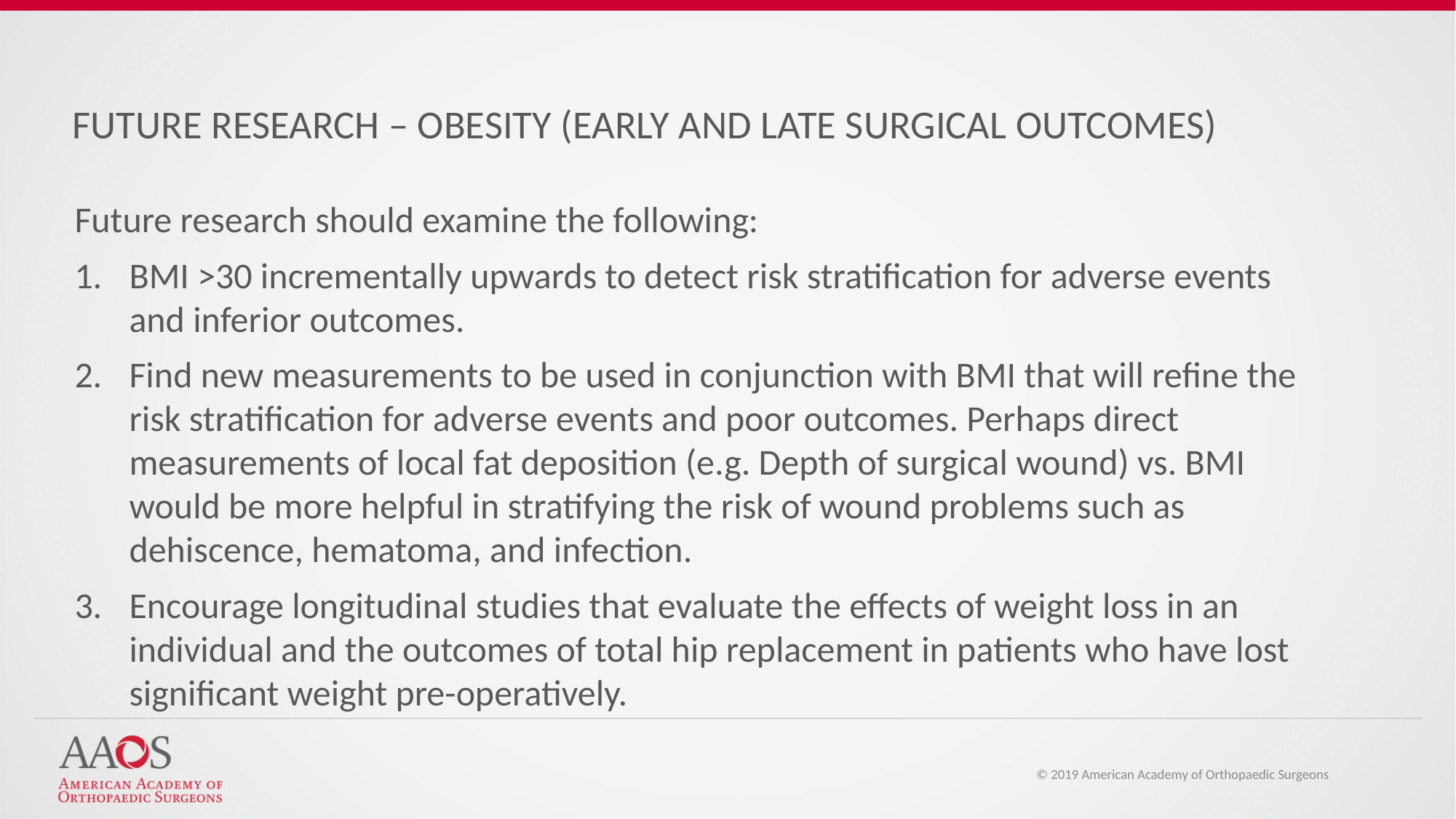

FUTURE RESEARCH – OBESITY (EARLY AND LATE SURGICAL OUTCOMES)
Future research should examine the following:
BMI >30 incrementally upwards to detect risk stratification for adverse events and inferior outcomes.
Find new measurements to be used in conjunction with BMI that will refine the risk stratification for adverse events and poor outcomes. Perhaps direct measurements of local fat deposition (e.g. Depth of surgical wound) vs. BMI would be more helpful in stratifying the risk of wound problems such as dehiscence, hematoma, and infection.
Encourage longitudinal studies that evaluate the effects of weight loss in an individual and the outcomes of total hip replacement in patients who have lost significant weight pre-operatively.
© 2019 American Academy of Orthopaedic Surgeons